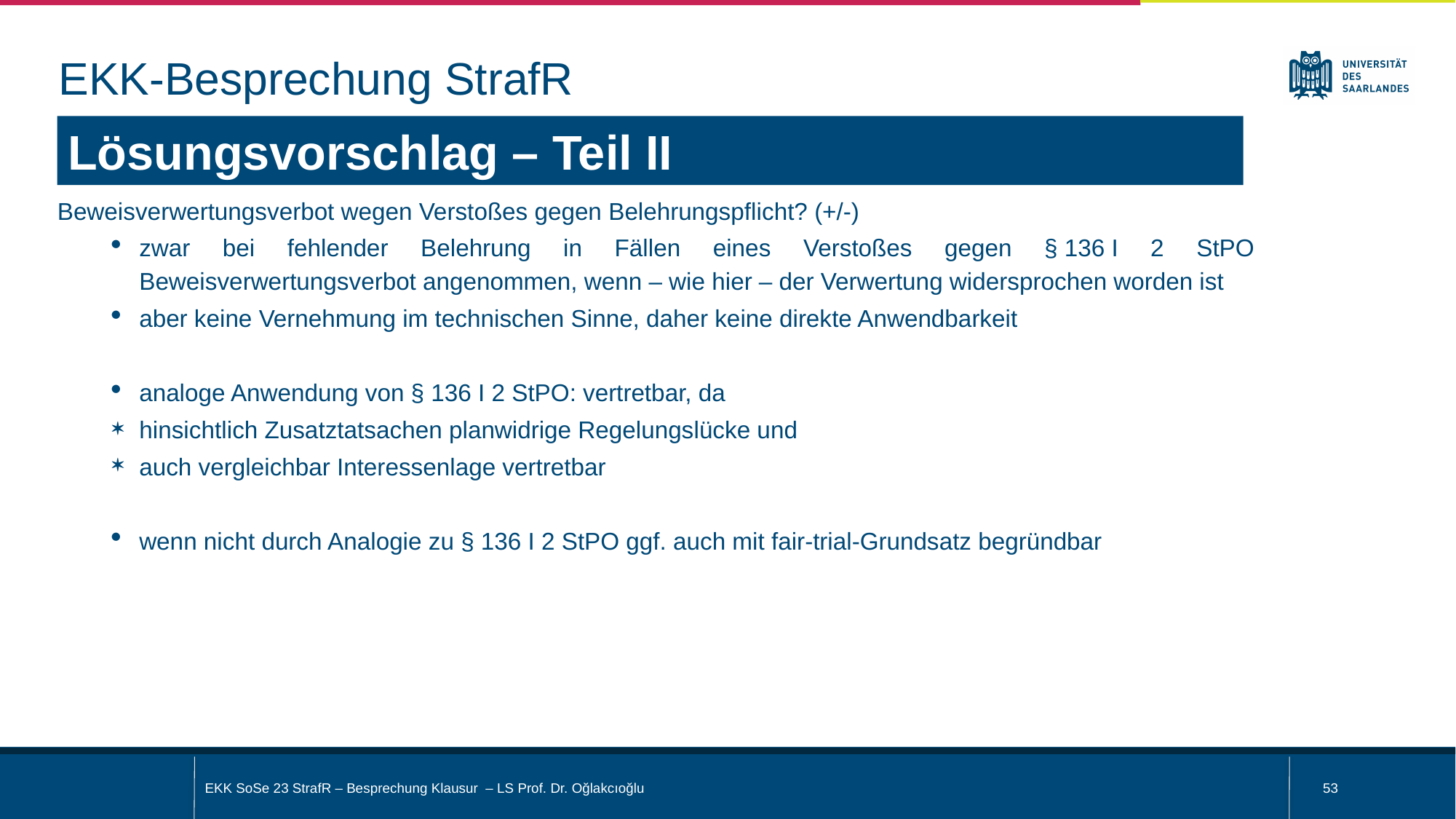

EKK-Besprechung StrafR
Lösungsvorschlag – Teil II
Beweisverwertungsverbot wegen Verstoßes gegen Belehrungspflicht? (+/-)
zwar bei fehlender Belehrung in Fällen eines Verstoßes gegen § 136 I 2 StPO Beweisverwertungsverbot angenommen, wenn – wie hier – der Verwertung widersprochen worden ist
aber keine Vernehmung im technischen Sinne, daher keine direkte Anwendbarkeit

analoge Anwendung von § 136 I 2 StPO: vertretbar, da
hinsichtlich Zusatztatsachen planwidrige Regelungslücke und
auch vergleichbar Interessenlage vertretbar

wenn nicht durch Analogie zu § 136 I 2 StPO ggf. auch mit fair-trial-Grundsatz begründbar
EKK SoSe 23 StrafR – Besprechung Klausur  – LS Prof. Dr. Oğlakcıoğlu
53